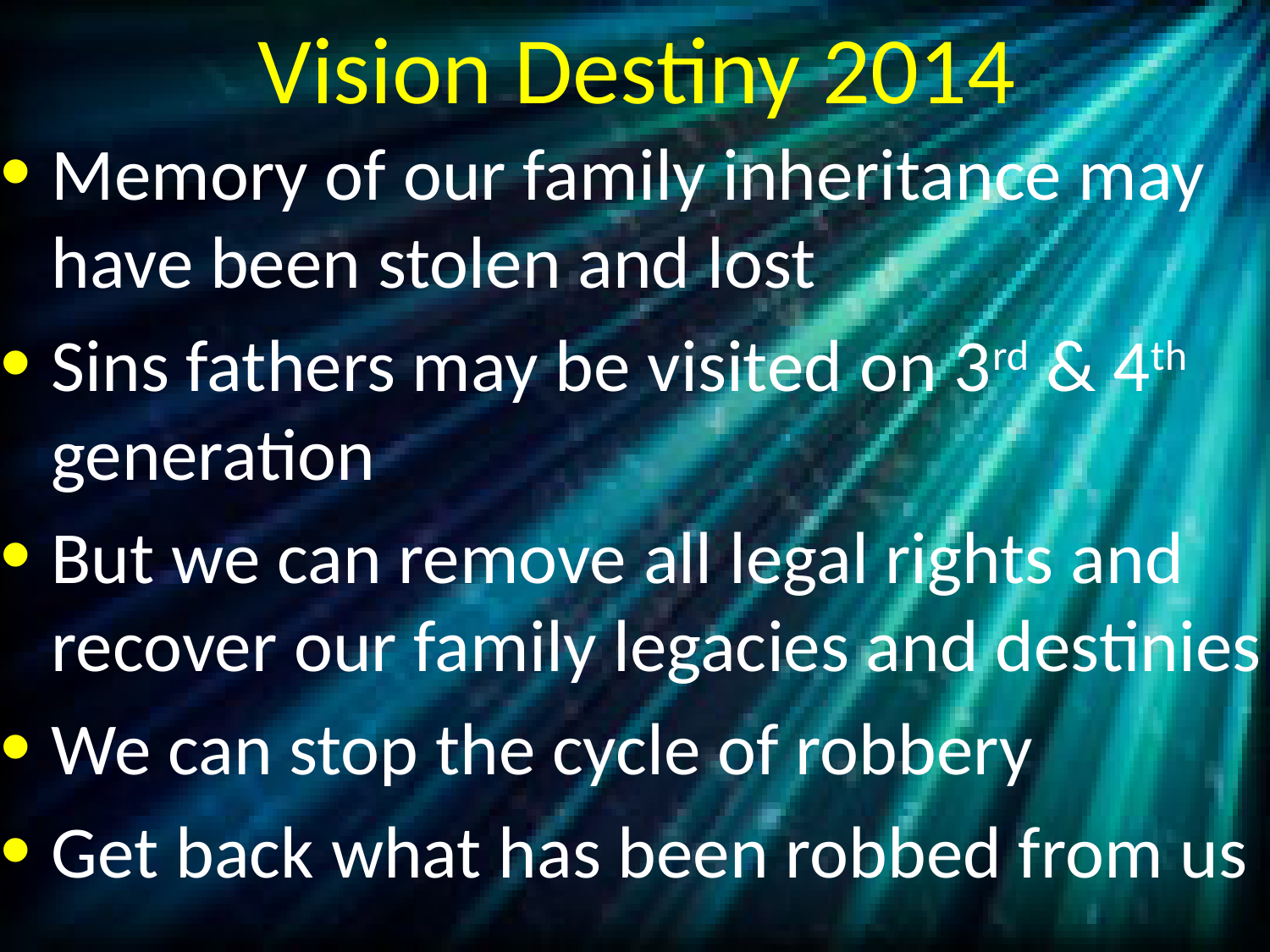

# Vision Destiny 2014
Memory of our family inheritance may have been stolen and lost
Sins fathers may be visited on 3rd & 4th generation
But we can remove all legal rights and recover our family legacies and destinies
We can stop the cycle of robbery
Get back what has been robbed from us